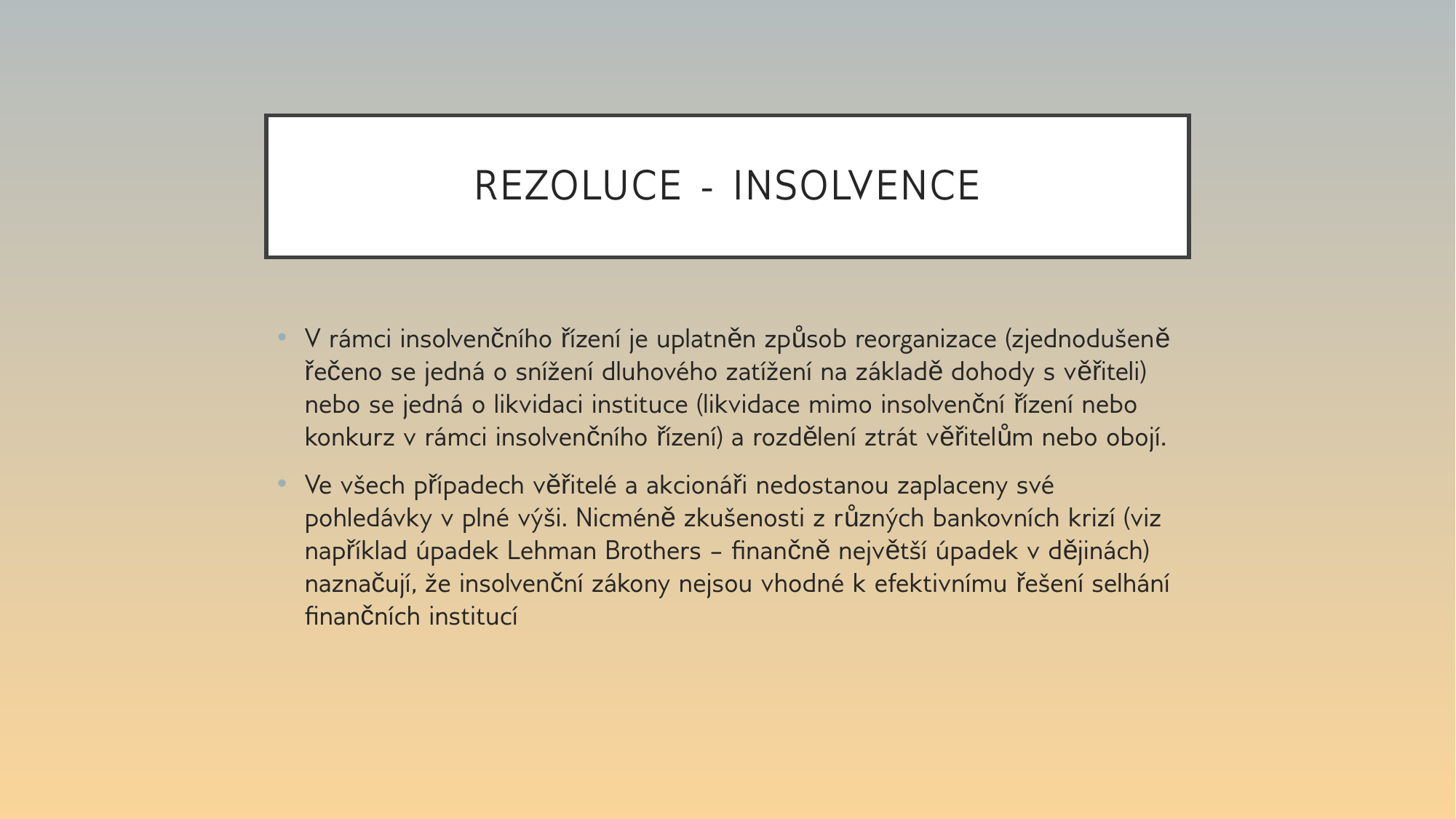

# Rezoluce - Insolvence
V rámci insolvenčního řízení je uplatněn způsob reorganizace (zjednodušeně řečeno se jedná o snížení dluhového zatížení na základě dohody s věřiteli) nebo se jedná o likvidaci instituce (likvidace mimo insolvenční řízení nebo konkurz v rámci insolvenčního řízení) a rozdělení ztrát věřitelům nebo obojí.
Ve všech případech věřitelé a akcionáři nedostanou zaplaceny své pohledávky v plné výši. Nicméně zkušenosti z různých bankovních krizí (viz například úpadek Lehman Brothers – finančně největší úpadek v dějinách) naznačují, že insolvenční zákony nejsou vhodné k efektivnímu řešení selhání finančních institucí